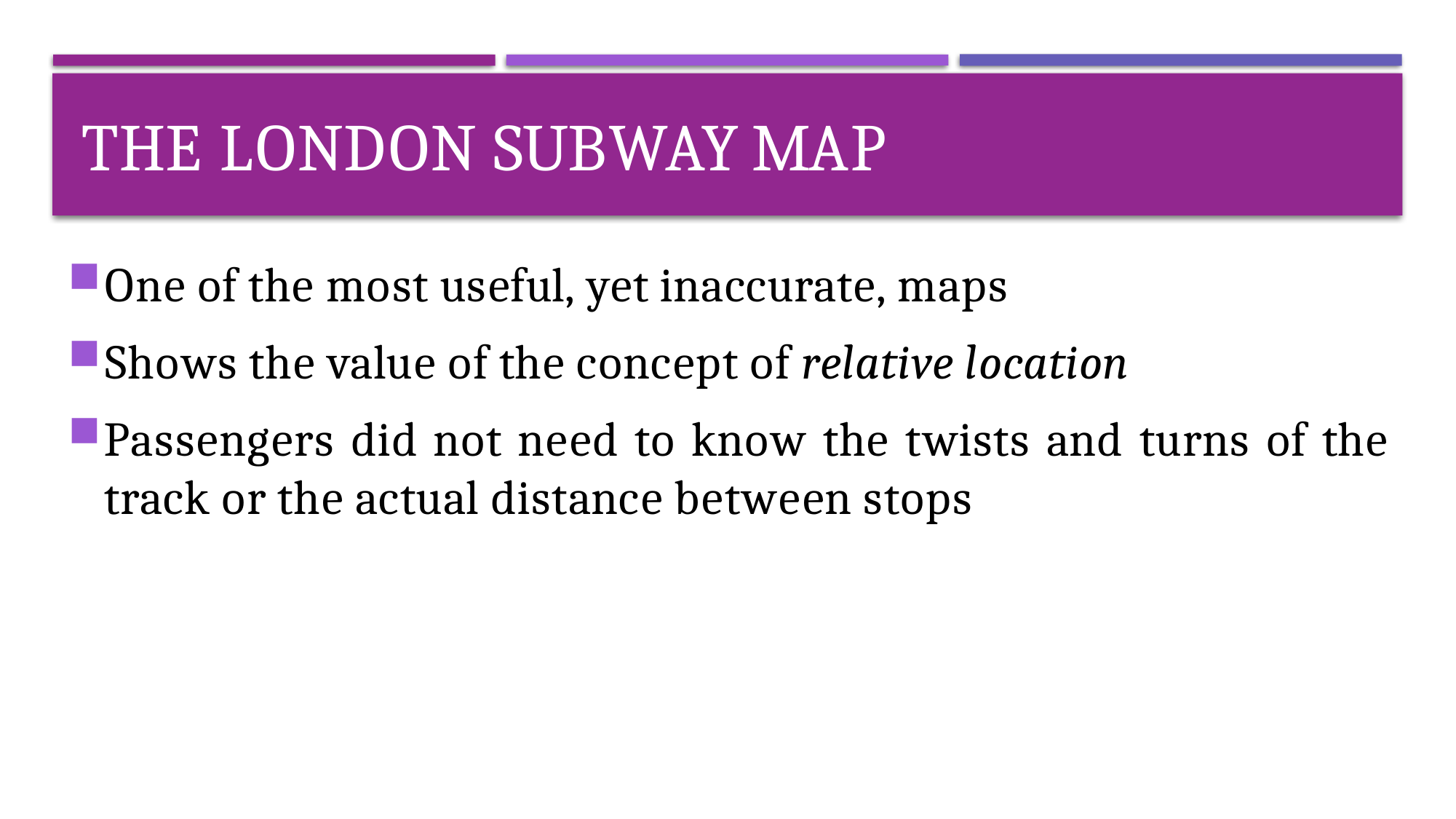

# The London subway map
One of the most useful, yet inaccurate, maps
Shows the value of the concept of relative location
Passengers did not need to know the twists and turns of the track or the actual distance between stops